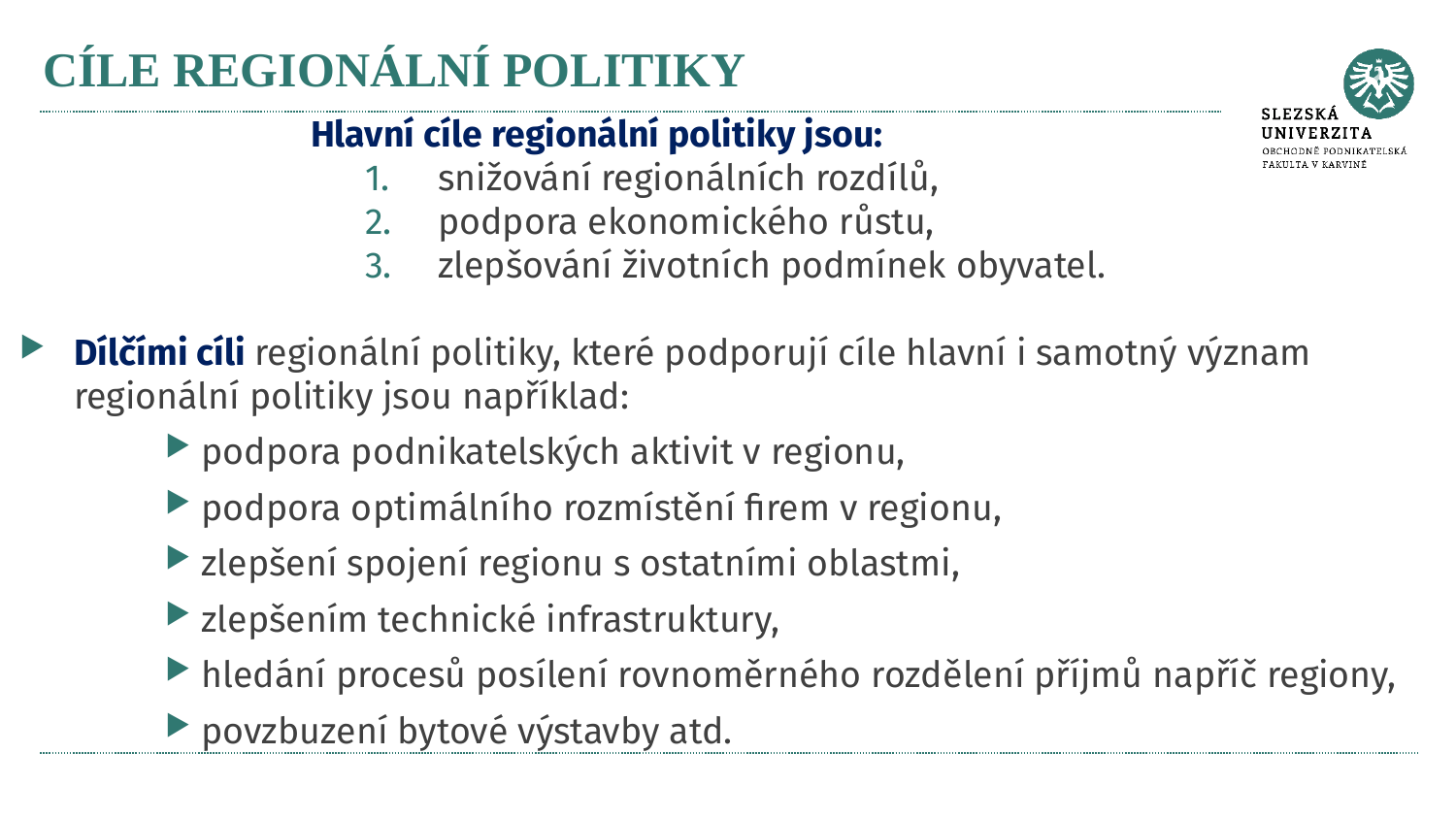

# CÍLE REGIONÁLNÍ POLITIKY
Hlavní cíle regionální politiky jsou:
snižování regionálních rozdílů,
podpora ekonomického růstu,
zlepšování životních podmínek obyvatel.

Dílčími cíli regionální politiky, které podporují cíle hlavní i samotný význam regionální politiky jsou například:
podpora podnikatelských aktivit v regionu,
podpora optimálního rozmístění firem v regionu,
zlepšení spojení regionu s ostatními oblastmi,
zlepšením technické infrastruktury,
hledání procesů posílení rovnoměrného rozdělení příjmů napříč regiony,
povzbuzení bytové výstavby atd.